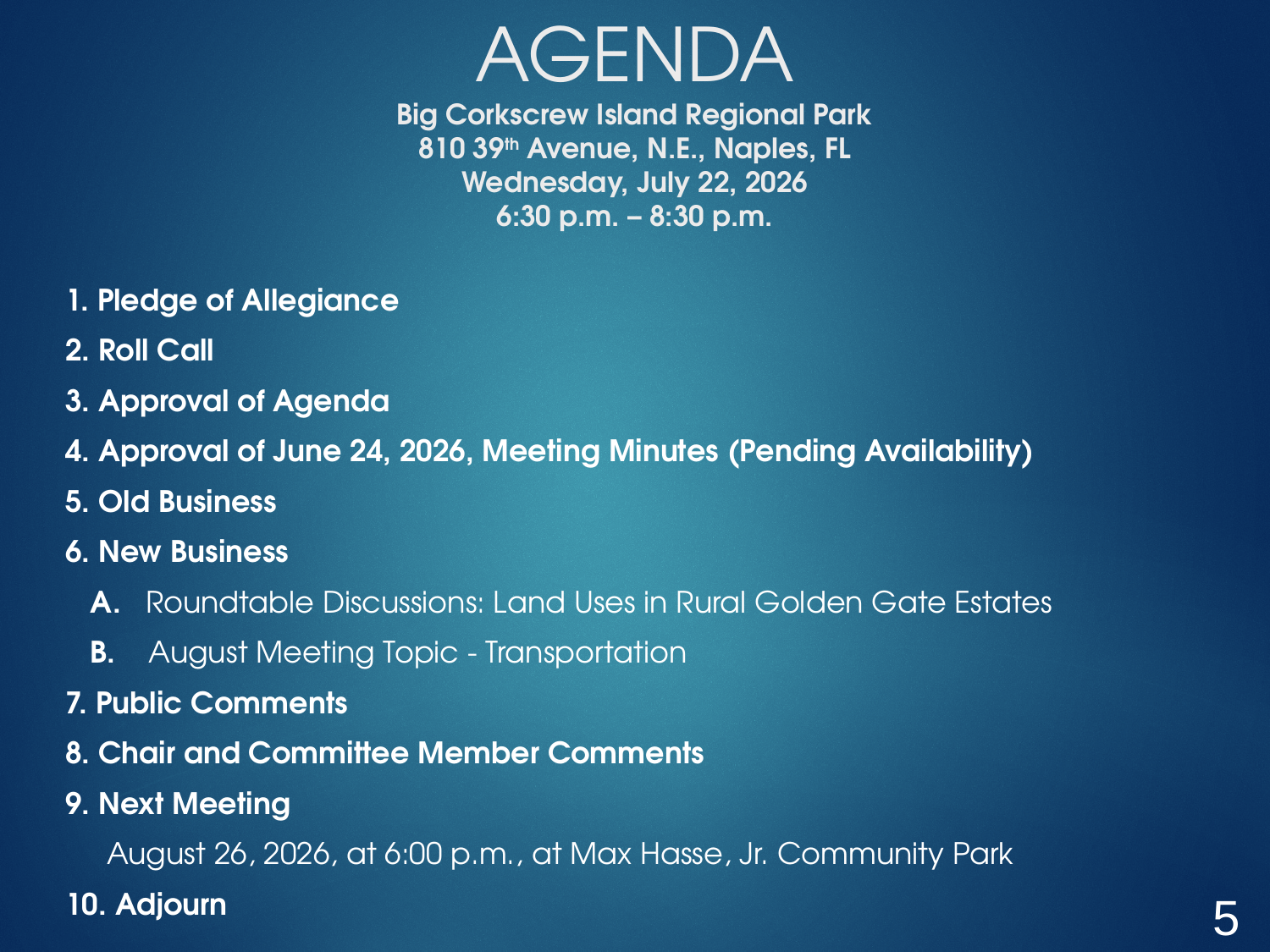

# AGENDA Big Corkscrew Island Regional Park 810 39th Avenue, N.E., Naples, FL Wednesday, July 22, 2026 6:30 p.m. – 8:30 p.m.
1. Pledge of Allegiance
2. Roll Call
3. Approval of Agenda
4. Approval of June 24, 2026, Meeting Minutes (Pending Availability)
5. Old Business
6. New Business
   A.   Roundtable Discussions: Land Uses in Rural Golden Gate Estates
   B.    August Meeting Topic - Transportation
7. Public Comments
8. Chair and Committee Member Comments
9. Next Meeting
     August 26, 2026, at 6:00 p.m., at Max Hasse, Jr. Community Park
10. Adjourn

5